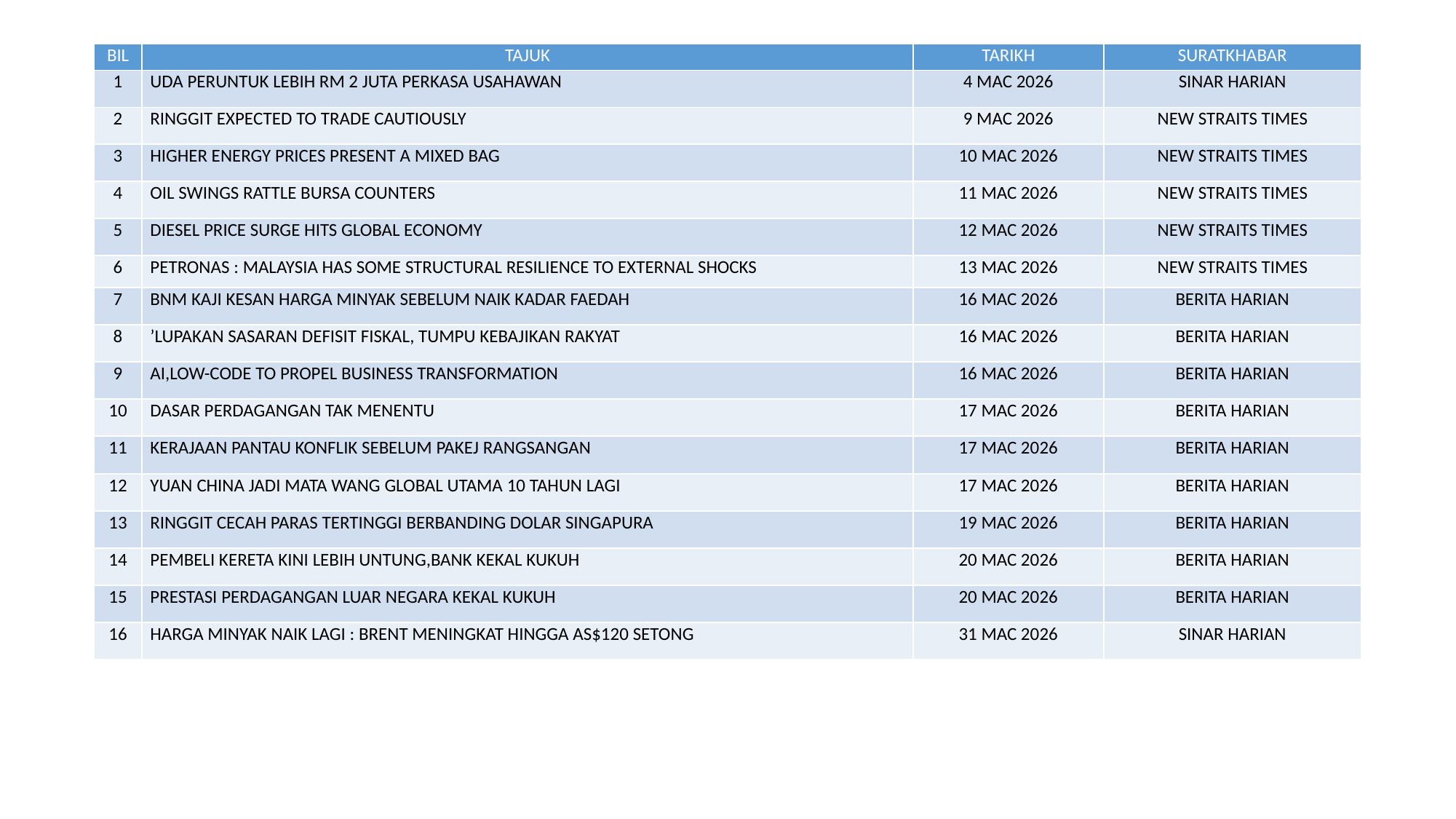

| BIL | TAJUK | TARIKH | SURATKHABAR |
| --- | --- | --- | --- |
| 1 | UDA PERUNTUK LEBIH RM 2 JUTA PERKASA USAHAWAN | 4 MAC 2026 | SINAR HARIAN |
| 2 | RINGGIT EXPECTED TO TRADE CAUTIOUSLY | 9 MAC 2026 | NEW STRAITS TIMES |
| 3 | HIGHER ENERGY PRICES PRESENT A MIXED BAG | 10 MAC 2026 | NEW STRAITS TIMES |
| 4 | OIL SWINGS RATTLE BURSA COUNTERS | 11 MAC 2026 | NEW STRAITS TIMES |
| 5 | DIESEL PRICE SURGE HITS GLOBAL ECONOMY | 12 MAC 2026 | NEW STRAITS TIMES |
| 6 | PETRONAS : MALAYSIA HAS SOME STRUCTURAL RESILIENCE TO EXTERNAL SHOCKS | 13 MAC 2026 | NEW STRAITS TIMES |
| 7 | BNM KAJI KESAN HARGA MINYAK SEBELUM NAIK KADAR FAEDAH | 16 MAC 2026 | BERITA HARIAN |
| 8 | ’LUPAKAN SASARAN DEFISIT FISKAL, TUMPU KEBAJIKAN RAKYAT | 16 MAC 2026 | BERITA HARIAN |
| 9 | AI,LOW-CODE TO PROPEL BUSINESS TRANSFORMATION | 16 MAC 2026 | BERITA HARIAN |
| 10 | DASAR PERDAGANGAN TAK MENENTU | 17 MAC 2026 | BERITA HARIAN |
| 11 | KERAJAAN PANTAU KONFLIK SEBELUM PAKEJ RANGSANGAN | 17 MAC 2026 | BERITA HARIAN |
| 12 | YUAN CHINA JADI MATA WANG GLOBAL UTAMA 10 TAHUN LAGI | 17 MAC 2026 | BERITA HARIAN |
| 13 | RINGGIT CECAH PARAS TERTINGGI BERBANDING DOLAR SINGAPURA | 19 MAC 2026 | BERITA HARIAN |
| 14 | PEMBELI KERETA KINI LEBIH UNTUNG,BANK KEKAL KUKUH | 20 MAC 2026 | BERITA HARIAN |
| 15 | PRESTASI PERDAGANGAN LUAR NEGARA KEKAL KUKUH | 20 MAC 2026 | BERITA HARIAN |
| 16 | HARGA MINYAK NAIK LAGI : BRENT MENINGKAT HINGGA AS$120 SETONG | 31 MAC 2026 | SINAR HARIAN |